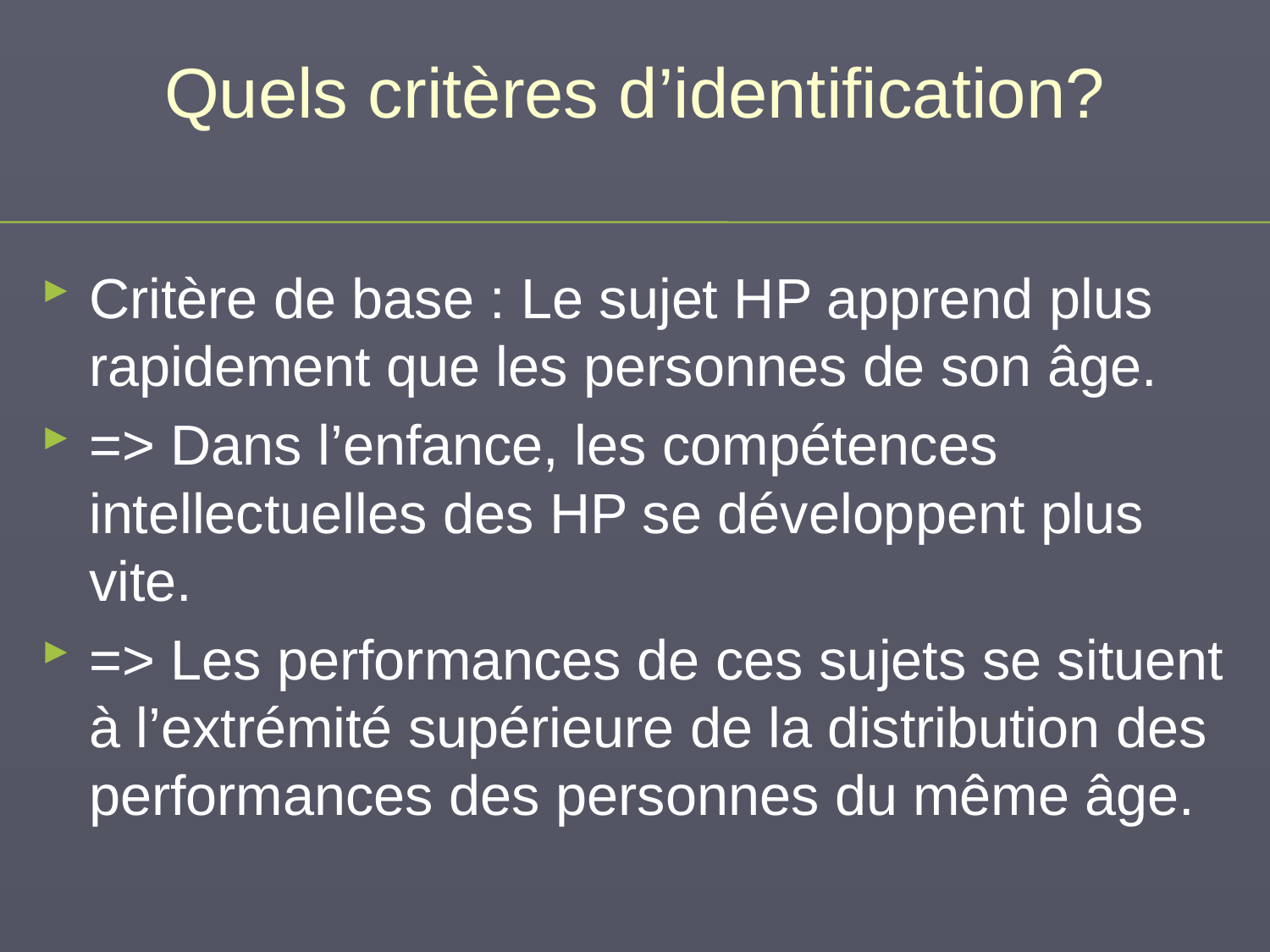

# Quels critères d’identification?
Critère de base : Le sujet HP apprend plus rapidement que les personnes de son âge.
=> Dans l’enfance, les compétences intellectuelles des HP se développent plus vite.
=> Les performances de ces sujets se situent à l’extrémité supérieure de la distribution des performances des personnes du même âge.